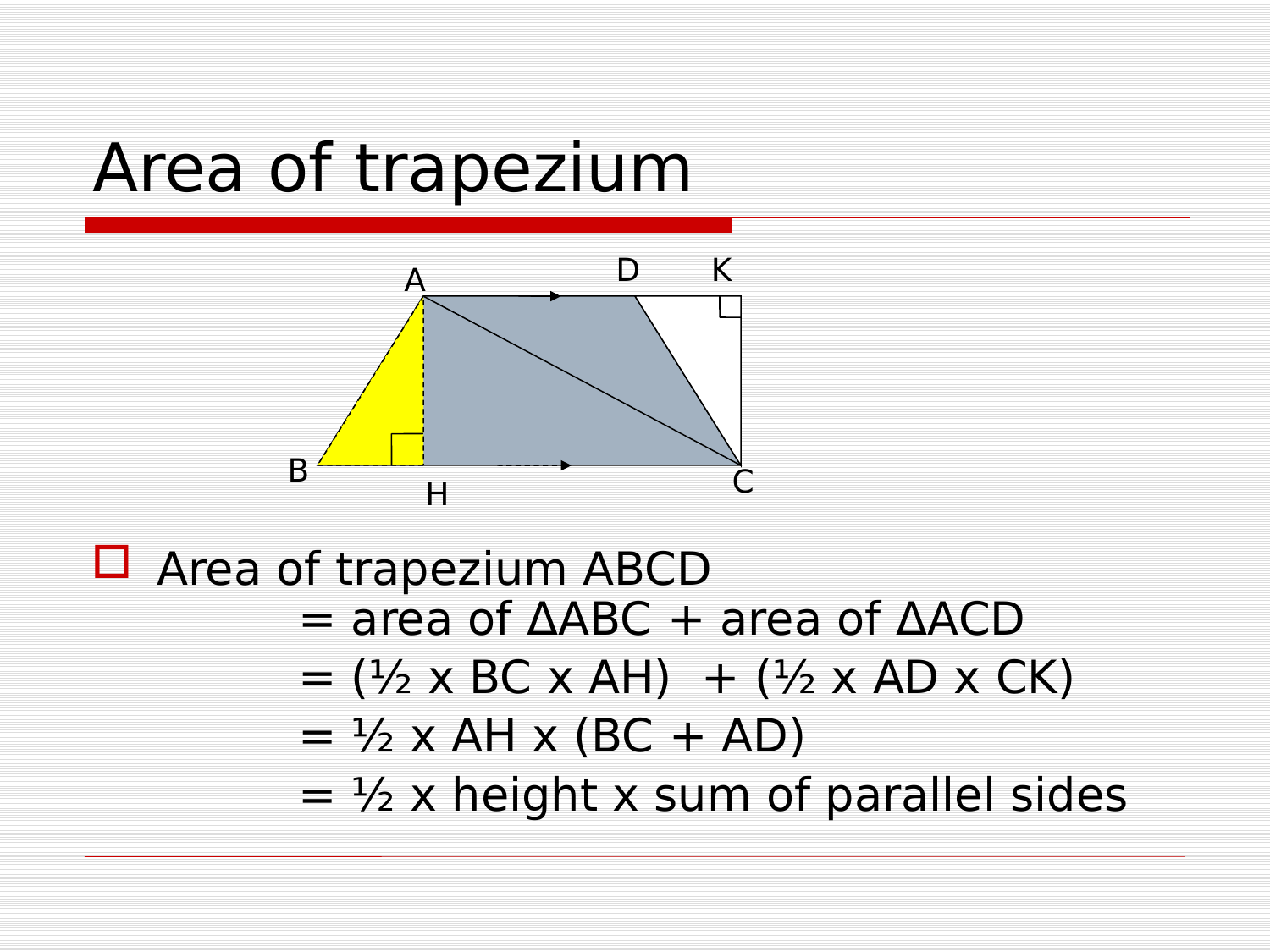

# Area of trapezium
D
K
A

B
C

H
Area of trapezium ABCD					 = area of ΔABC + area of ΔACD
		 = (½ x BC x AH)  + (½ x AD x CK)
		 = ½ x AH x (BC + AD)
		 = ½ x height x sum of parallel sides